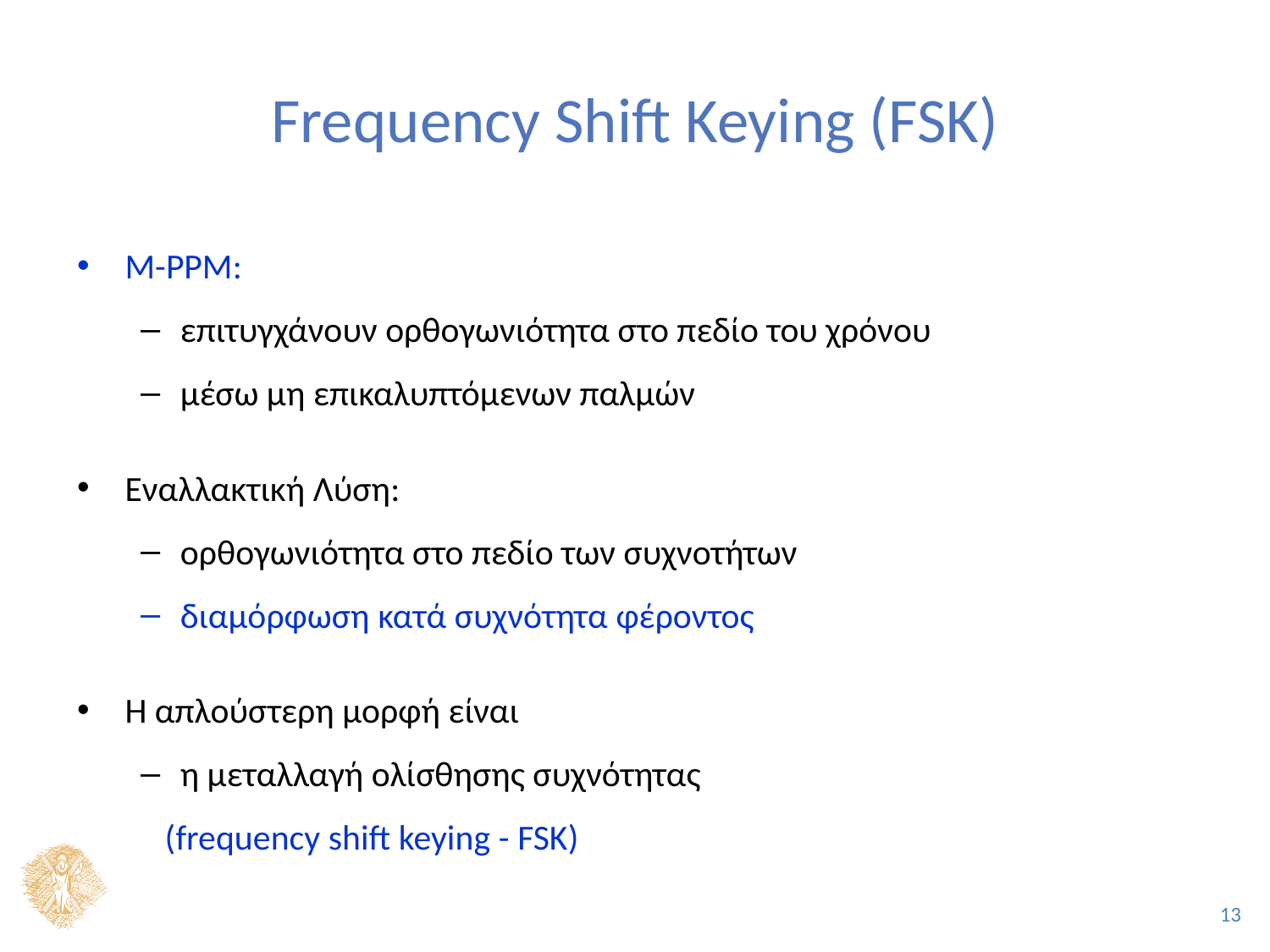

# Frequency Shift Keying (FSK)
M-PPM:
επιτυγχάνουν ορθογωνιότητα στο πεδίο του χρόνου
μέσω μη επικαλυπτόμενων παλμών
Εναλλακτική Λύση:
ορθογωνιότητα στο πεδίο των συχνοτήτων
διαμόρφωση κατά συχνότητα φέροντος
Η απλούστερη μορφή είναι
η μεταλλαγή ολίσθησης συχνότητας
   (frequency shift keying - FSK)